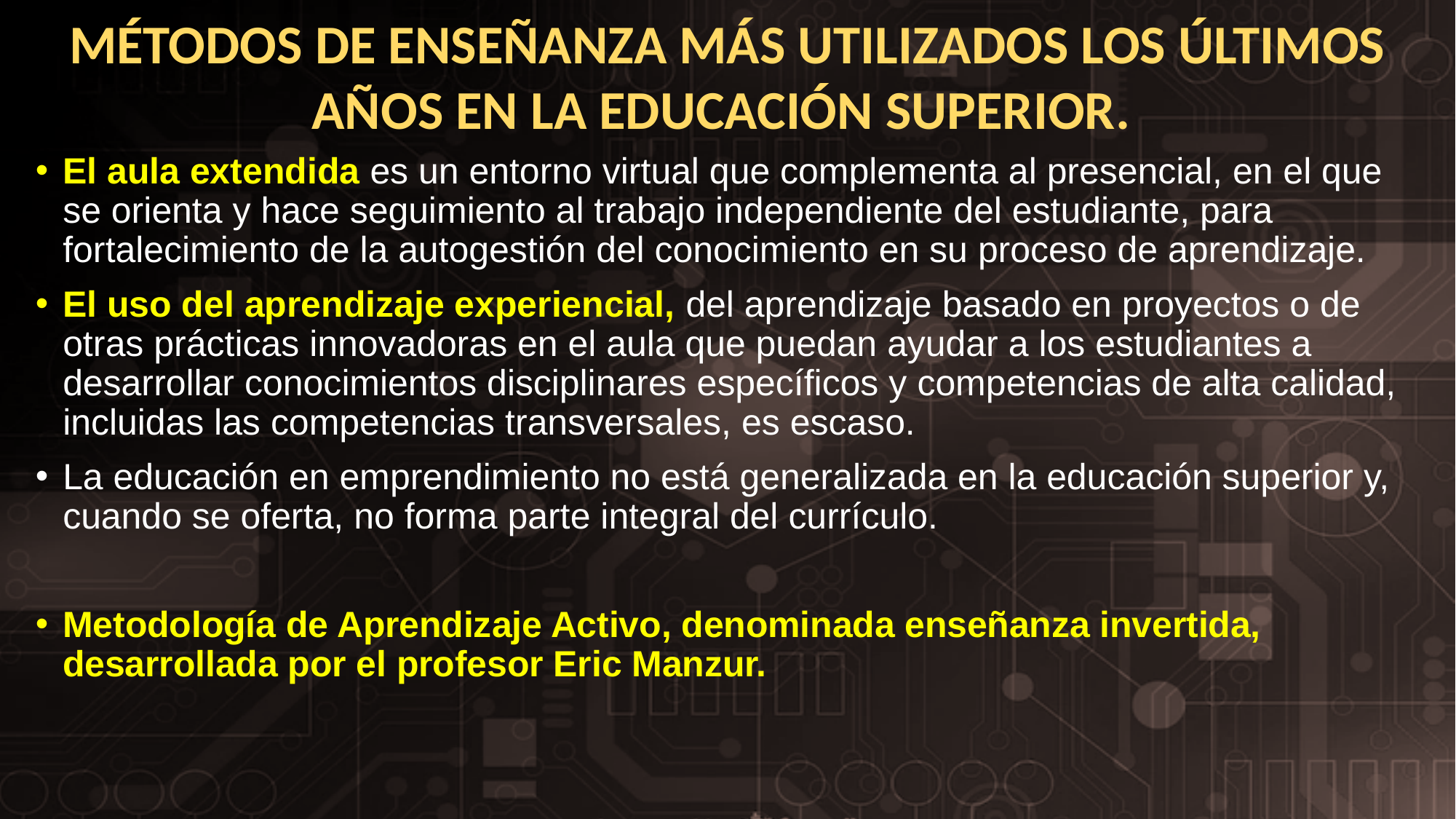

MÉTODOS DE ENSEÑANZA MÁS UTILIZADOS LOS ÚLTIMOS AÑOS EN LA EDUCACIÓN SUPERIOR.
El aula extendida es un entorno virtual que complementa al presencial, en el que se orienta y hace seguimiento al trabajo independiente del estudiante, para fortalecimiento de la autogestión del conocimiento en su proceso de aprendizaje.
El uso del aprendizaje experiencial, del aprendizaje basado en proyectos o de otras prácticas innovadoras en el aula que puedan ayudar a los estudiantes a desarrollar conocimientos disciplinares específicos y competencias de alta calidad, incluidas las competencias transversales, es escaso.
La educación en emprendimiento no está generalizada en la educación superior y, cuando se oferta, no forma parte integral del currículo.

Metodología de Aprendizaje Activo, denominada enseñanza invertida, desarrollada por el profesor Eric Manzur.